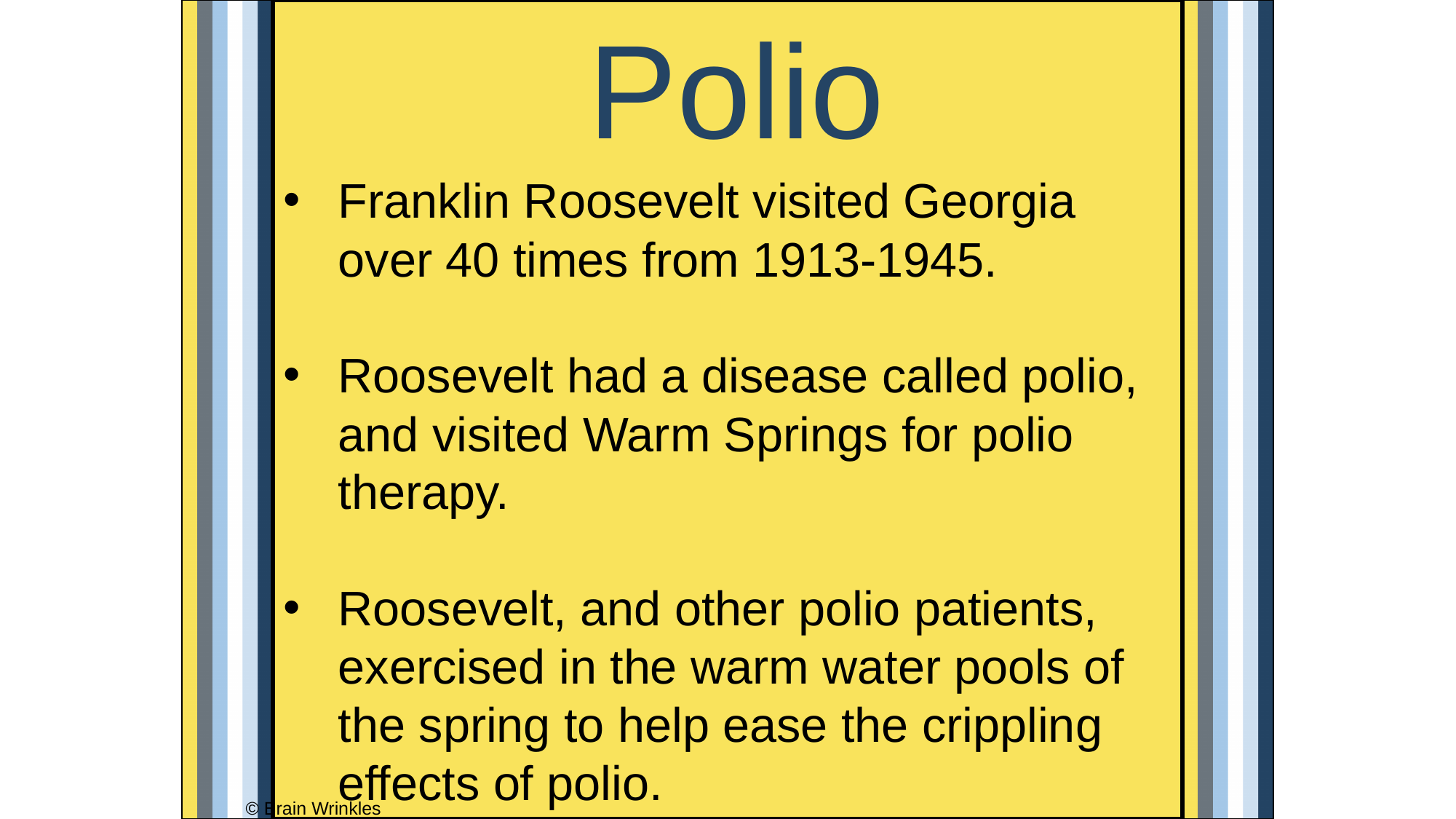

Polio

Franklin Roosevelt visited Georgia over 40 times from 1913-1945.

Roosevelt had a disease called polio, and visited Warm Springs for polio therapy.

Roosevelt, and other polio patients, exercised in the warm water pools of the spring to help ease the crippling effects of polio.
© Brain Wrinkles